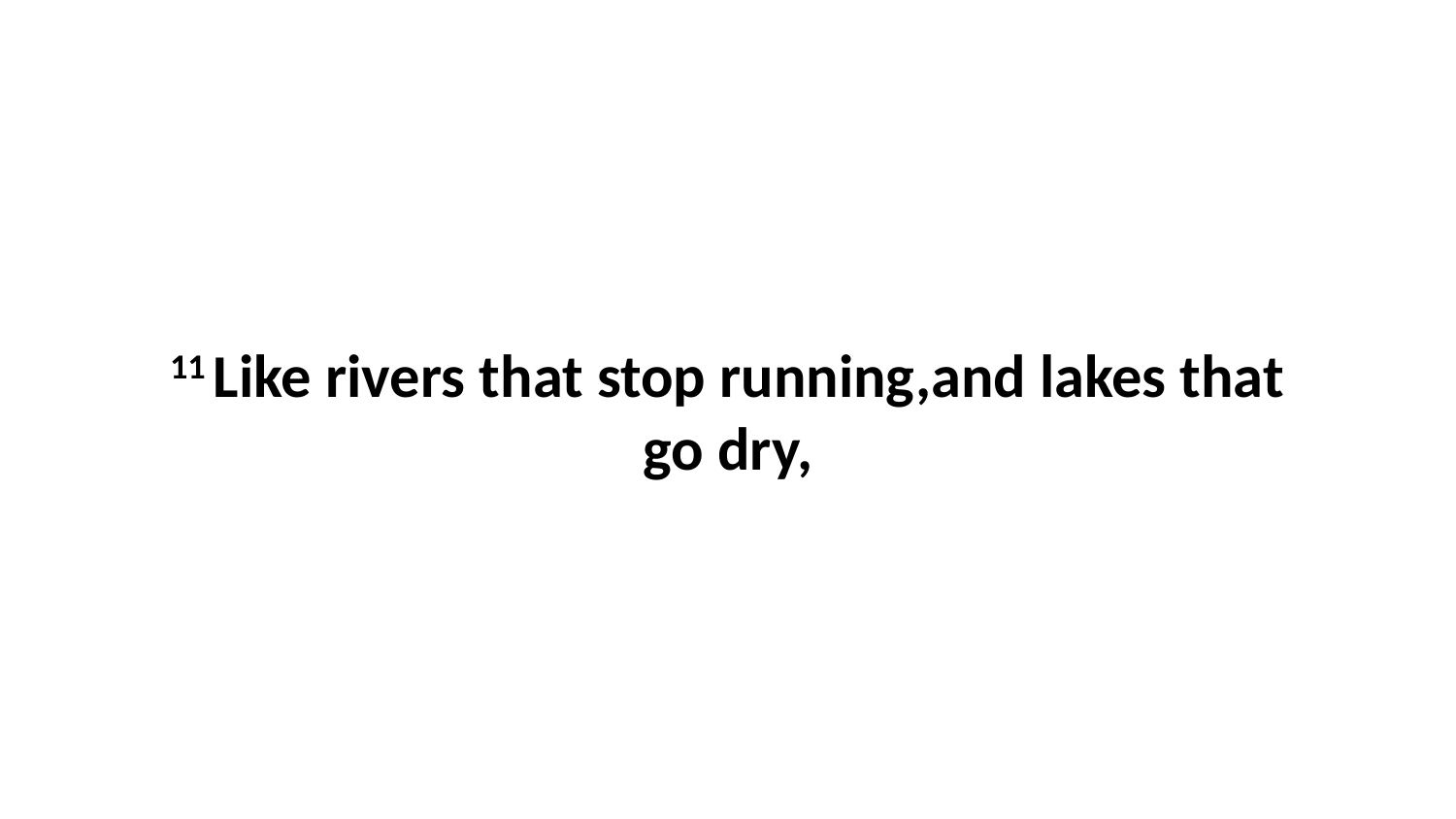

11 Like rivers that stop running,and lakes that go dry,